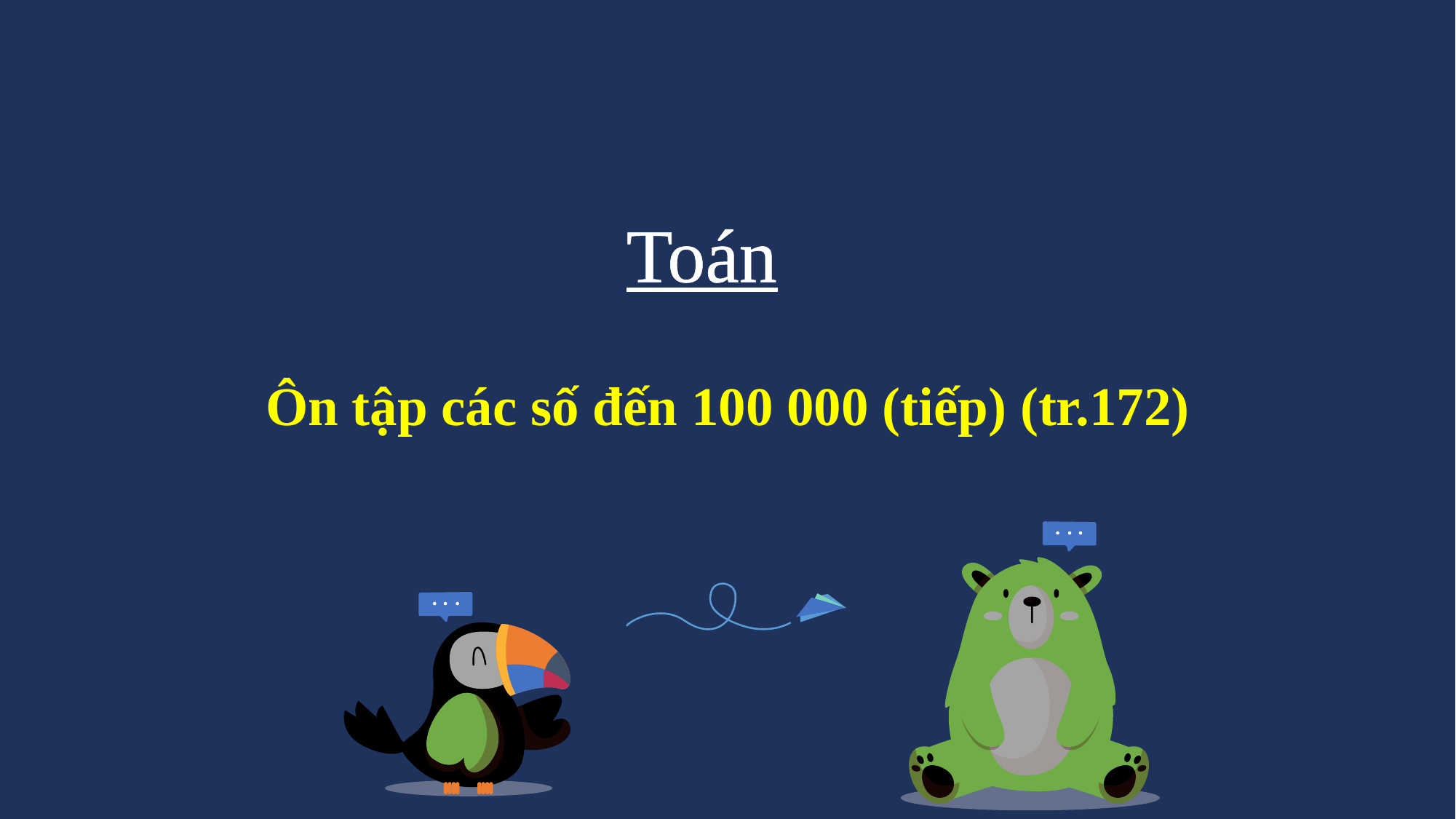

Toán
Ôn tập các số đến 100 000 (tiếp) (tr.172)